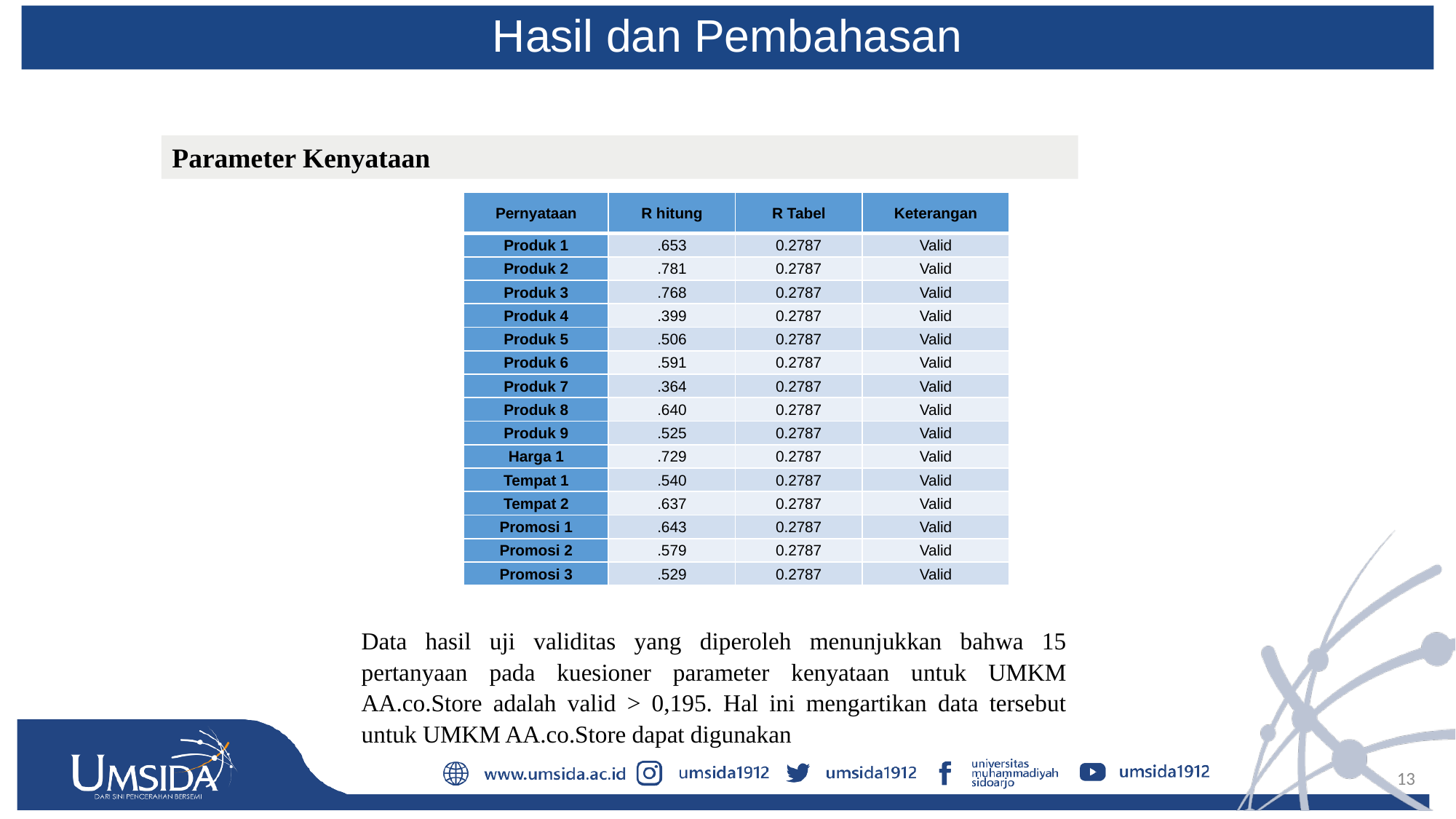

Hasil dan Pembahasan
Parameter Kenyataan
| Pernyataan | R hitung | R Tabel | Keterangan |
| --- | --- | --- | --- |
| Produk 1 | .653 | 0.2787 | Valid |
| Produk 2 | .781 | 0.2787 | Valid |
| Produk 3 | .768 | 0.2787 | Valid |
| Produk 4 | .399 | 0.2787 | Valid |
| Produk 5 | .506 | 0.2787 | Valid |
| Produk 6 | .591 | 0.2787 | Valid |
| Produk 7 | .364 | 0.2787 | Valid |
| Produk 8 | .640 | 0.2787 | Valid |
| Produk 9 | .525 | 0.2787 | Valid |
| Harga 1 | .729 | 0.2787 | Valid |
| Tempat 1 | .540 | 0.2787 | Valid |
| Tempat 2 | .637 | 0.2787 | Valid |
| Promosi 1 | .643 | 0.2787 | Valid |
| Promosi 2 | .579 | 0.2787 | Valid |
| Promosi 3 | .529 | 0.2787 | Valid |
Data hasil uji validitas yang diperoleh menunjukkan bahwa 15 pertanyaan pada kuesioner parameter kenyataan untuk UMKM AA.co.Store adalah valid > 0,195. Hal ini mengartikan data tersebut untuk UMKM AA.co.Store dapat digunakan